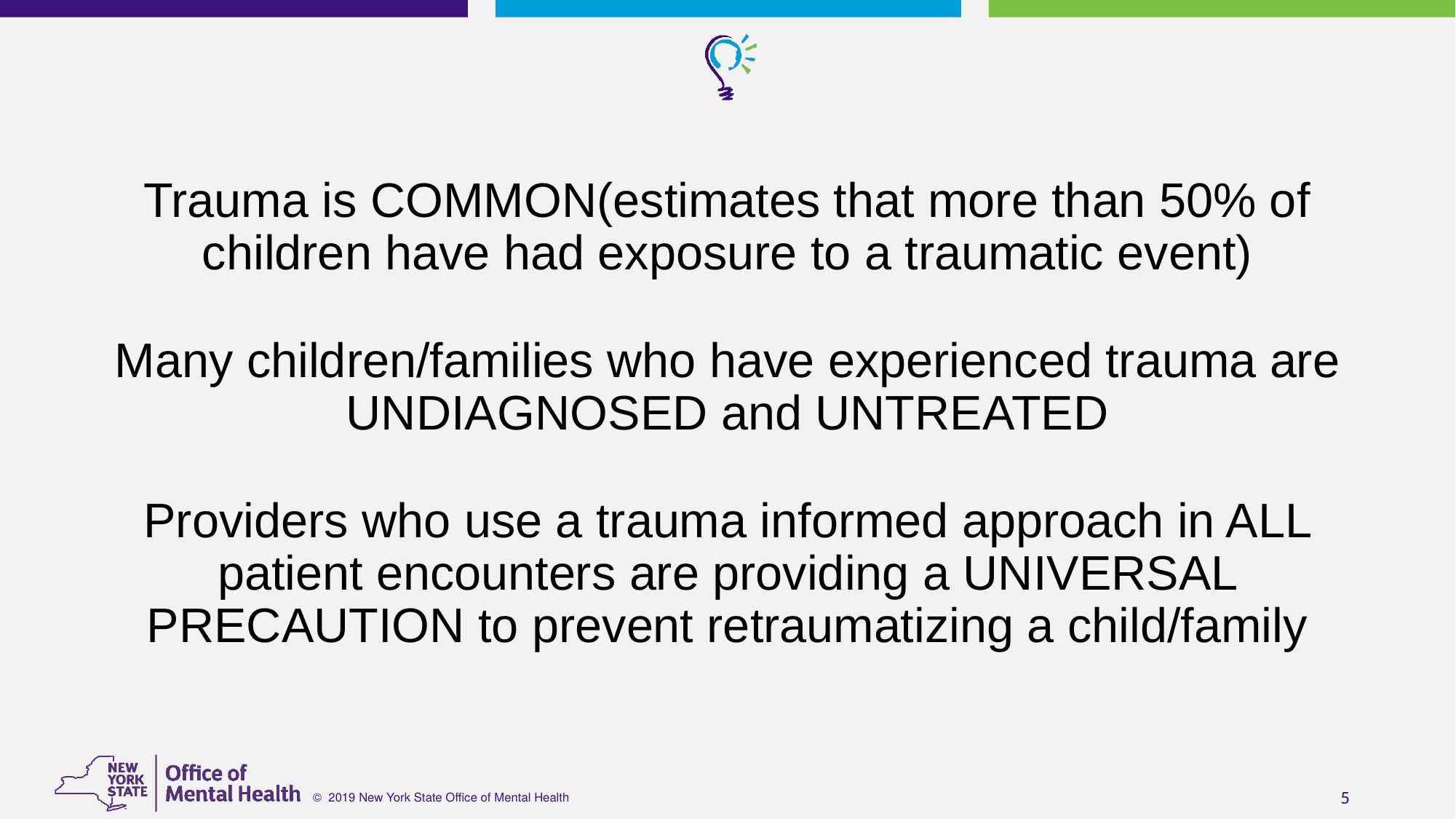

#
Trauma is COMMON(estimates that more than 50% of children have had exposure to a traumatic event)

Many children/families who have experienced trauma are UNDIAGNOSED and UNTREATED

Providers who use a trauma informed approach in ALL patient encounters are providing a UNIVERSAL PRECAUTION to prevent retraumatizing a child/family

5